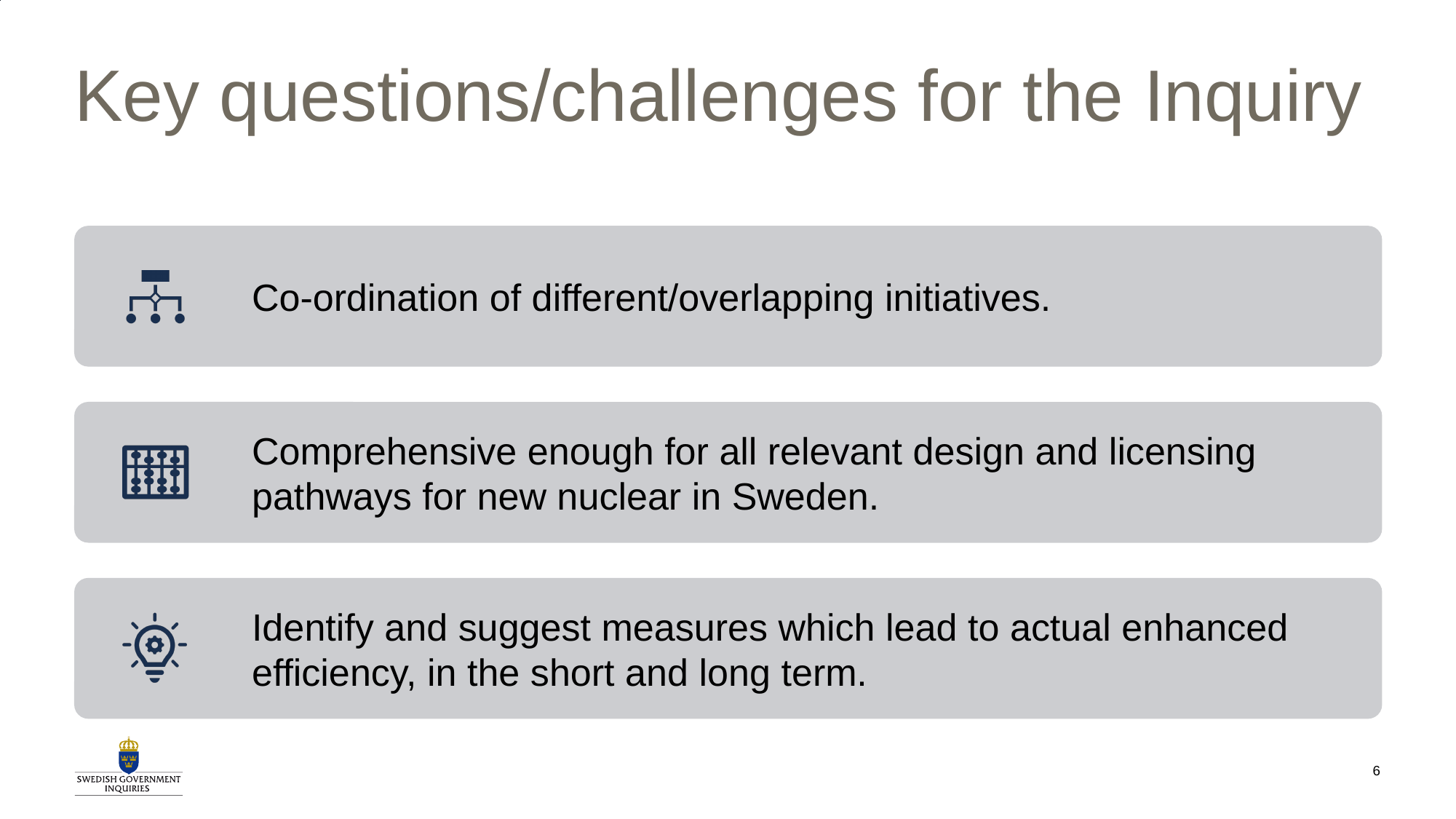

# Key questions/challenges for the Inquiry
Co-ordination of different/overlapping initiatives.
Comprehensive enough for all relevant design and licensing pathways for new nuclear in Sweden.
Identify and suggest measures which lead to actual enhanced efficiency, in the short and long term.
6